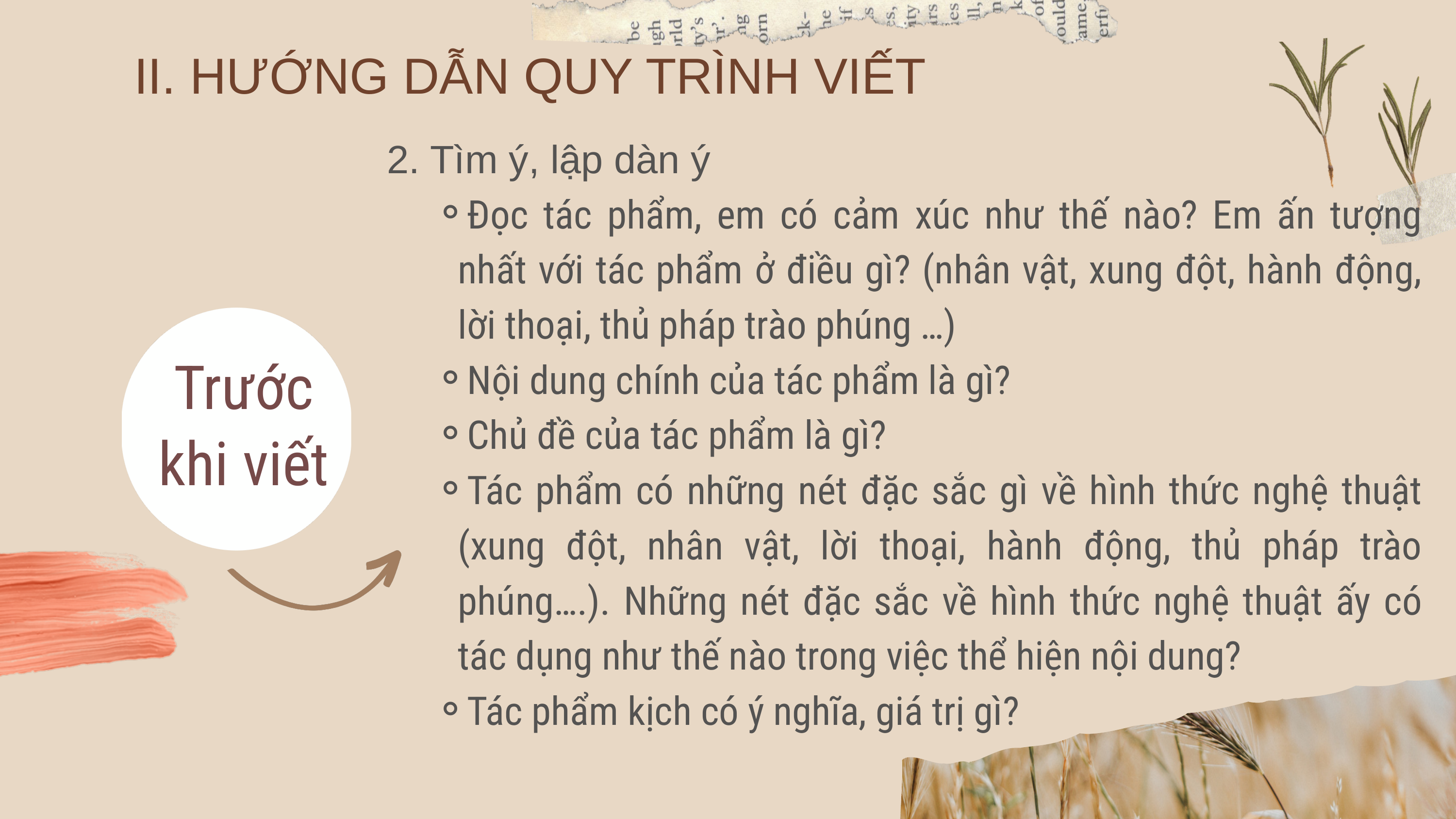

II. HƯỚNG DẪN QUY TRÌNH VIẾT

2. Tìm ý, lập dàn ý
Đọc tác phẩm, em có cảm xúc như thế nào? Em ấn tượng nhất với tác phẩm ở điều gì? (nhân vật, xung đột, hành động, lời thoại, thủ pháp trào phúng …)
Nội dung chính của tác phẩm là gì?
Chủ đề của tác phẩm là gì?
Tác phẩm có những nét đặc sắc gì về hình thức nghệ thuật (xung đột, nhân vật, lời thoại, hành động, thủ pháp trào phúng….). Những nét đặc sắc về hình thức nghệ thuật ấy có tác dụng như thế nào trong việc thể hiện nội dung?
Tác phẩm kịch có ý nghĩa, giá trị gì?

Trước khi viết